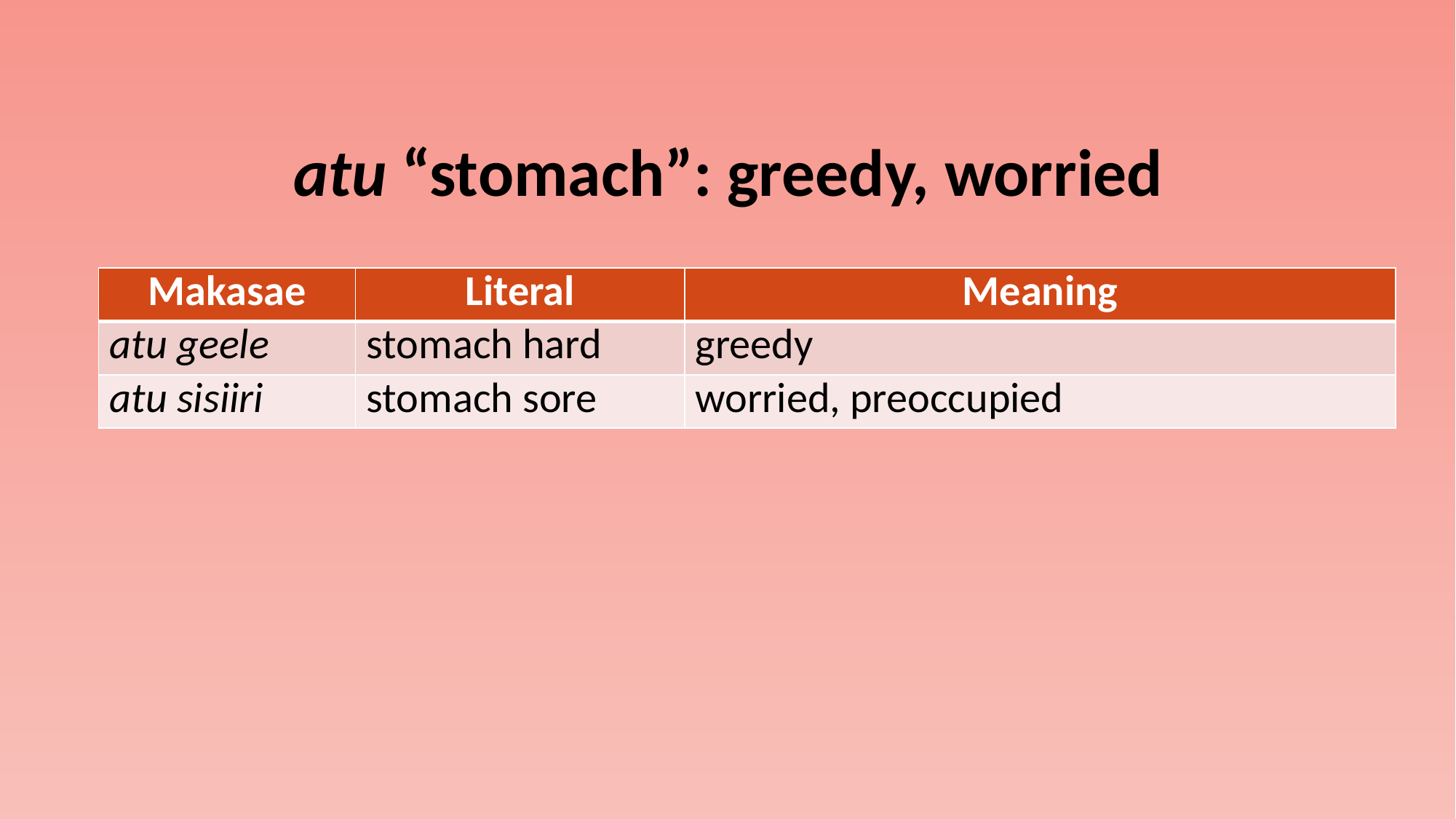

# atu “stomach”: greedy, worried
| Makasae | Literal | Meaning |
| --- | --- | --- |
| atu geele | stomach hard | greedy |
| atu sisiiri | stomach sore | worried, preoccupied |